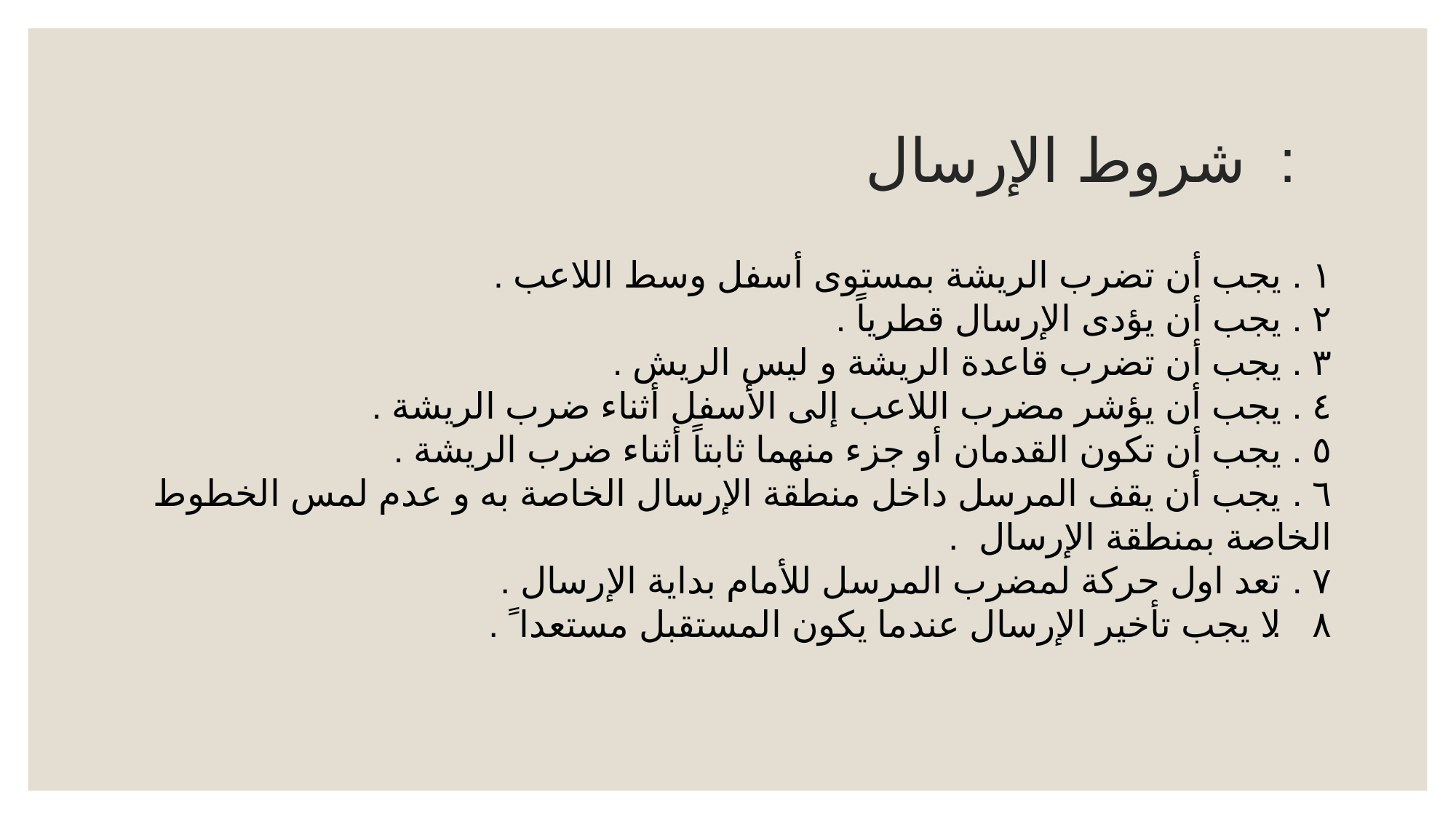

# شروط الإرسال  :
١ . يجب أن تضرب الريشة بمستوى أسفل وسط اللاعب .
٢ . يجب أن يؤدى الإرسال قطرياً .
٣ . يجب أن تضرب قاعدة الريشة و ليس الريش .
٤ . يجب أن يؤشر مضرب اللاعب إلى الأسفل أثناء ضرب الريشة .
٥ . يجب أن تكون القدمان أو جزء منهما ثابتاً أثناء ضرب الريشة .
٦ . يجب أن يقف المرسل داخل منطقة الإرسال الخاصة به و عدم لمس الخطوط الخاصة بمنطقة الإرسال  .
٧ . تعد اول حركة لمضرب المرسل للأمام بداية الإرسال .
٨ . لا يجب تأخير الإرسال عندما يكون المستقبل مستعدا ً .